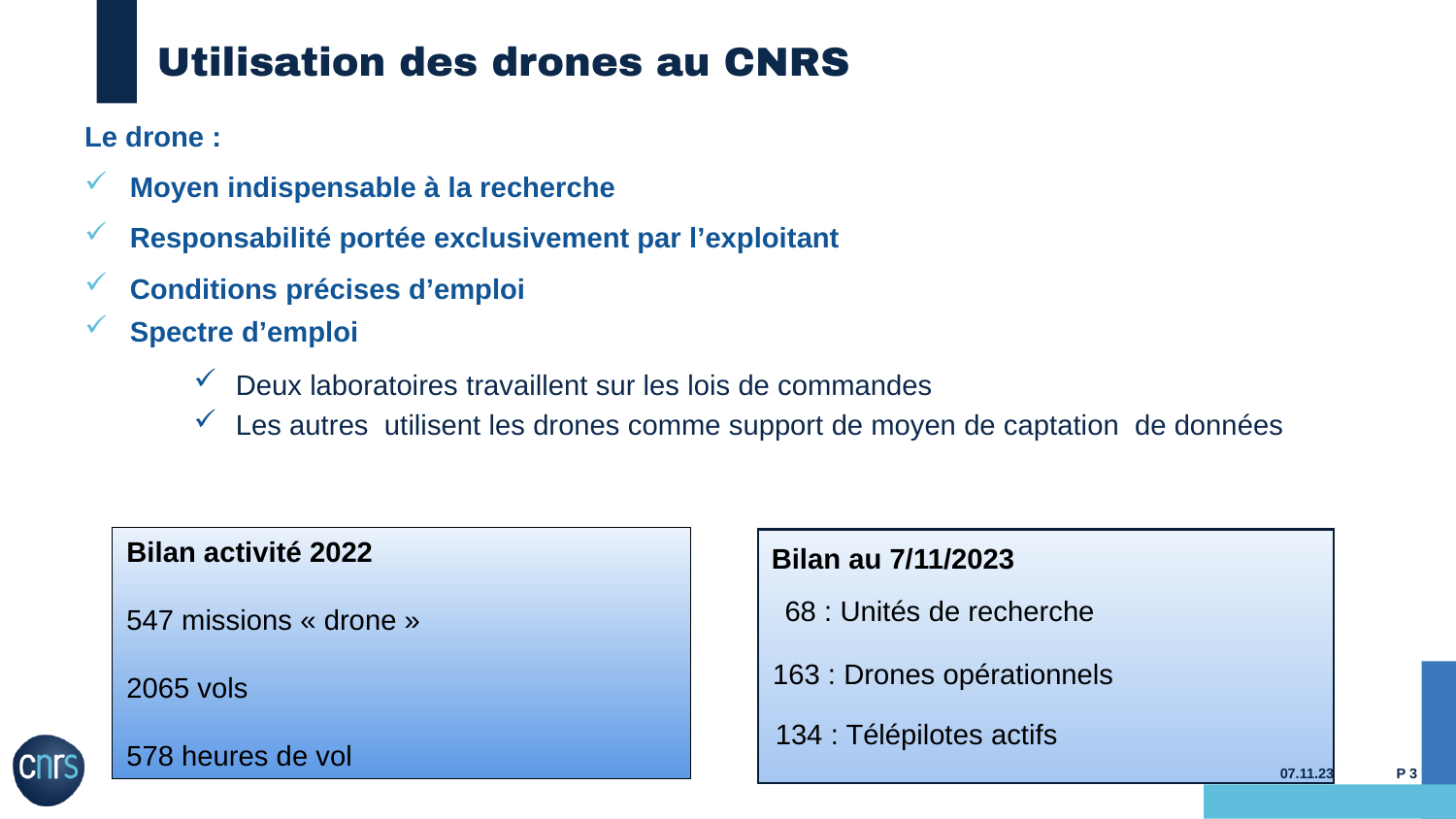

# Utilisation des drones au CNRS
Le drone :
Moyen indispensable à la recherche
Responsabilité portée exclusivement par l’exploitant
Conditions précises d’emploi
Spectre d’emploi
Deux laboratoires travaillent sur les lois de commandes
Les autres  utilisent les drones comme support de moyen de captation  de données

Bilan activité 2022

547 missions « drone »

2065 vols

578 heures de vol

Bilan au 7/11/2023
  68 : Unités de recherche

163 : Drones opérationnels

134 : Télépilotes actifs
07.11.23
P 3